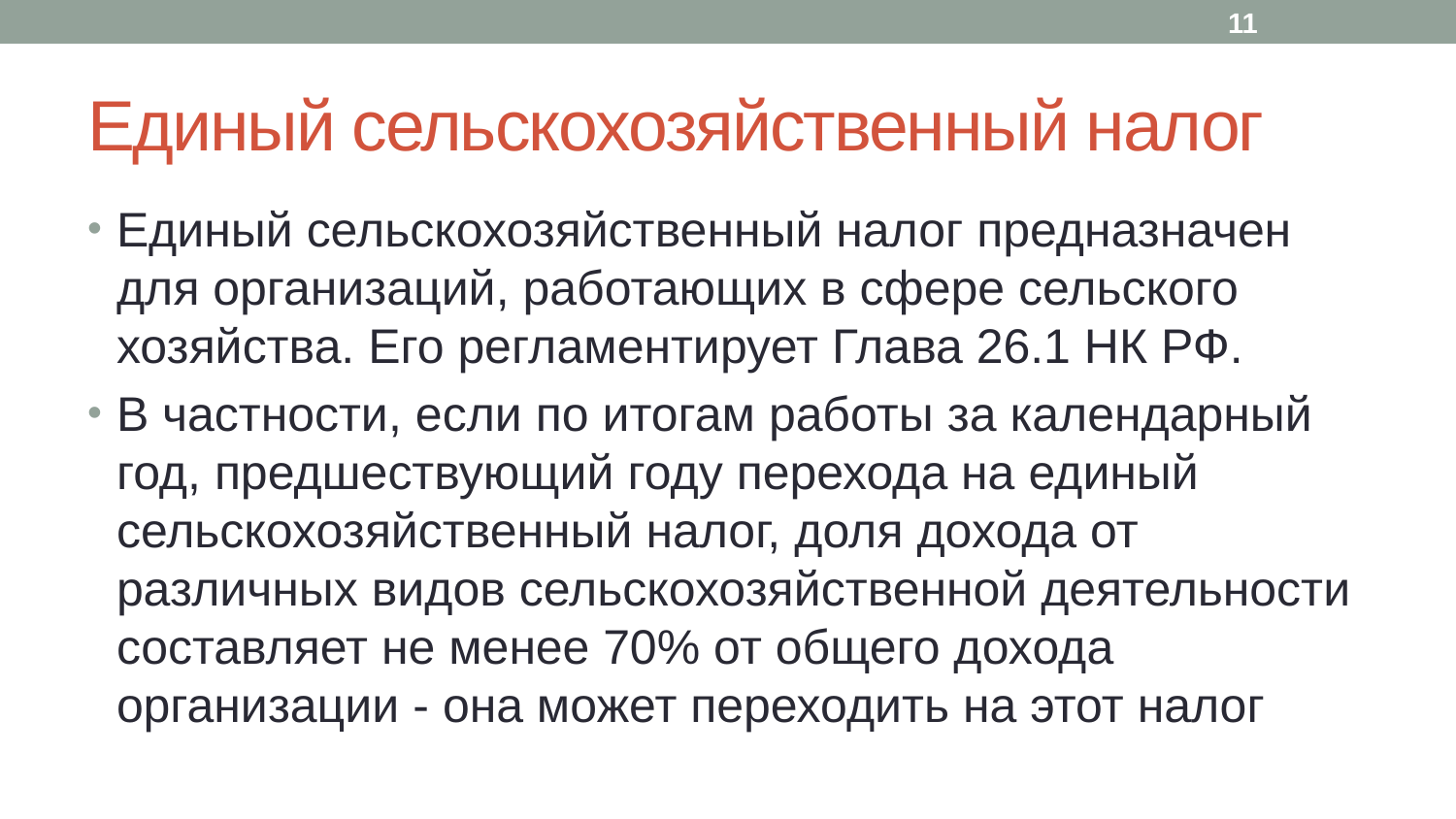

11
# Единый сельскохозяйственный налог
Единый сельскохозяйственный налог предназначен для организаций, работающих в сфере сельского хозяйства. Его регламентирует Глава 26.1 НК РФ.
В частности, если по итогам работы за календарный год, предшествующий году перехода на единый сельскохозяйственный налог, доля дохода от различных видов сельскохозяйственной деятельности составляет не менее 70% от общего дохода организации - она может переходить на этот налог